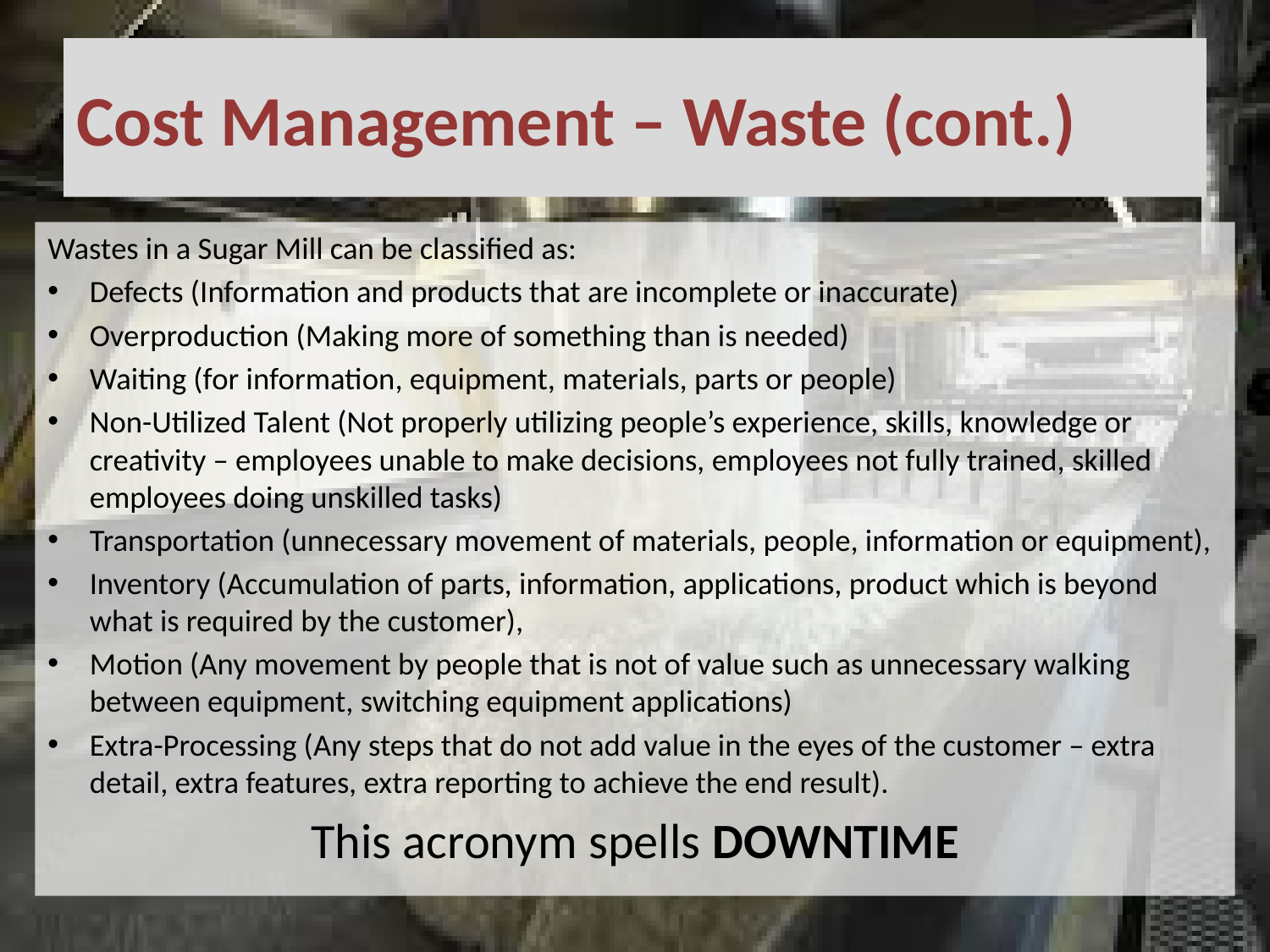

# Cost Management – Waste (cont.)
Wastes in a Sugar Mill can be classified as:
Defects (Information and products that are incomplete or inaccurate)
Overproduction (Making more of something than is needed)
Waiting (for information, equipment, materials, parts or people)
Non-Utilized Talent (Not properly utilizing people’s experience, skills, knowledge or creativity – employees unable to make decisions, employees not fully trained, skilled employees doing unskilled tasks)
Transportation (unnecessary movement of materials, people, information or equipment),
Inventory (Accumulation of parts, information, applications, product which is beyond what is required by the customer),
Motion (Any movement by people that is not of value such as unnecessary walking between equipment, switching equipment applications)
Extra-Processing (Any steps that do not add value in the eyes of the customer – extra detail, extra features, extra reporting to achieve the end result).
This acronym spells DOWNTIME